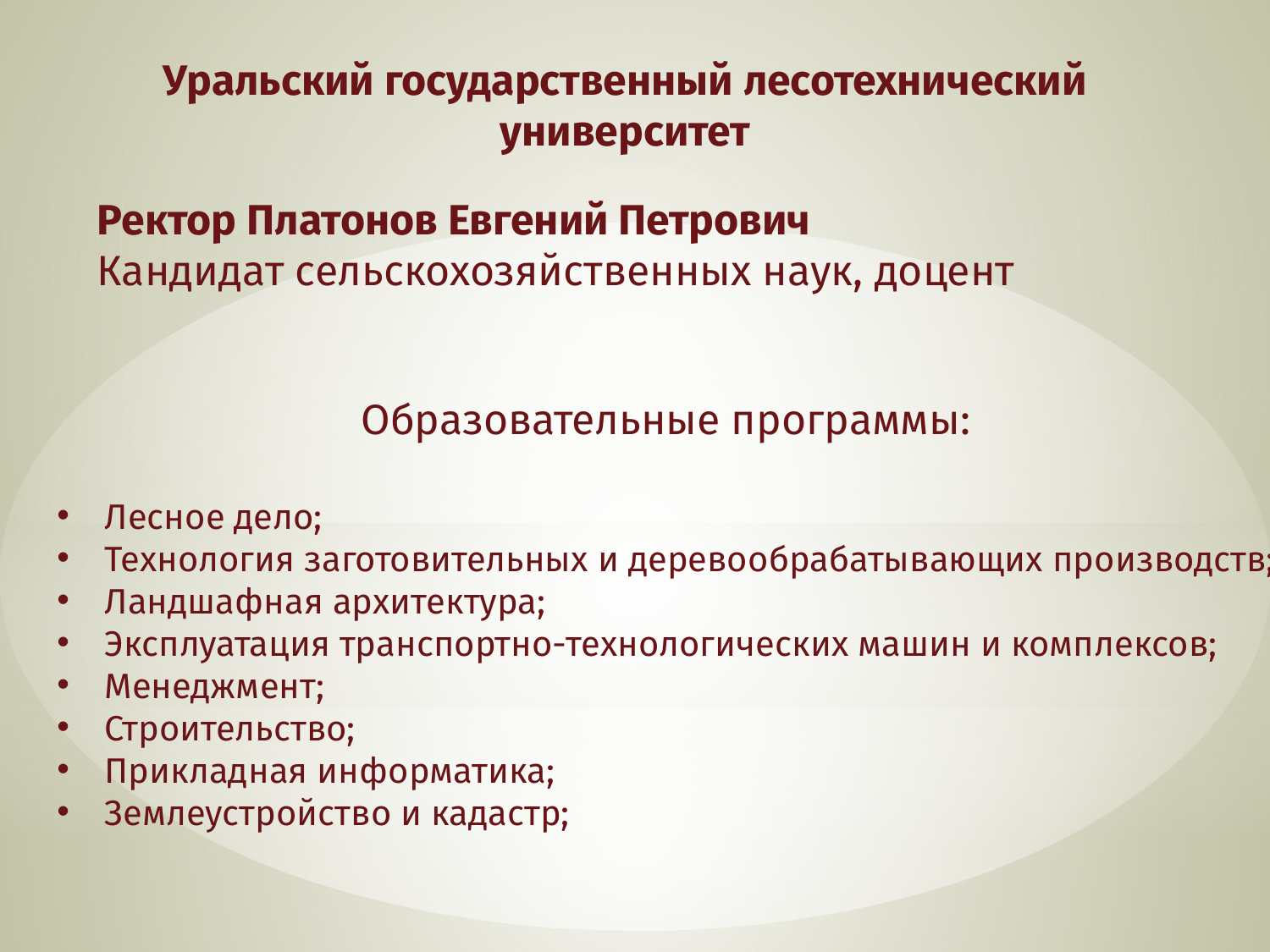

Уральский государственный лесотехнический университет
Ректор Платонов Евгений Петрович
Кандидат сельскохозяйственных наук, доцент
Образовательные программы:

Лесное дело;
Технология заготовительных и деревообрабатывающих производств;
Ландшафная архитектура;
Эксплуатация транспортно-технологических машин и комплексов;
Менеджмент;
Строительство;
Прикладная информатика;
Землеустройство и кадастр;